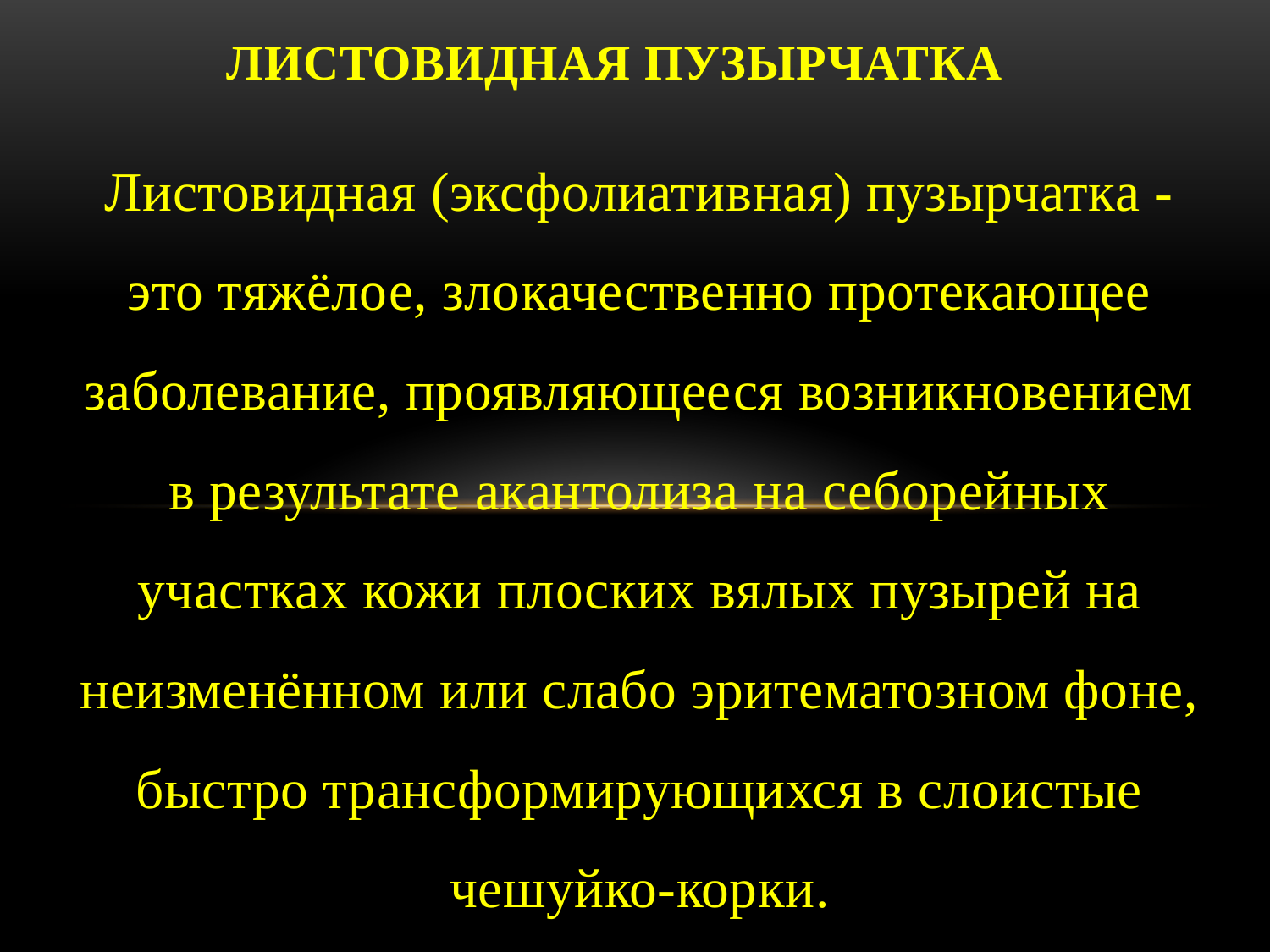

# Листовидная пузырчатка
Листовидная (эксфолиативная) пузырчатка - это тяжёлое, злокачественно протекающее заболевание, проявляющееся возникновением в результате акантолиза на себорейных участках кожи плоских вялых пузырей на неизменённом или слабо эритематозном фоне, быстро трансформирующихся в слоистые чешуйко-корки.